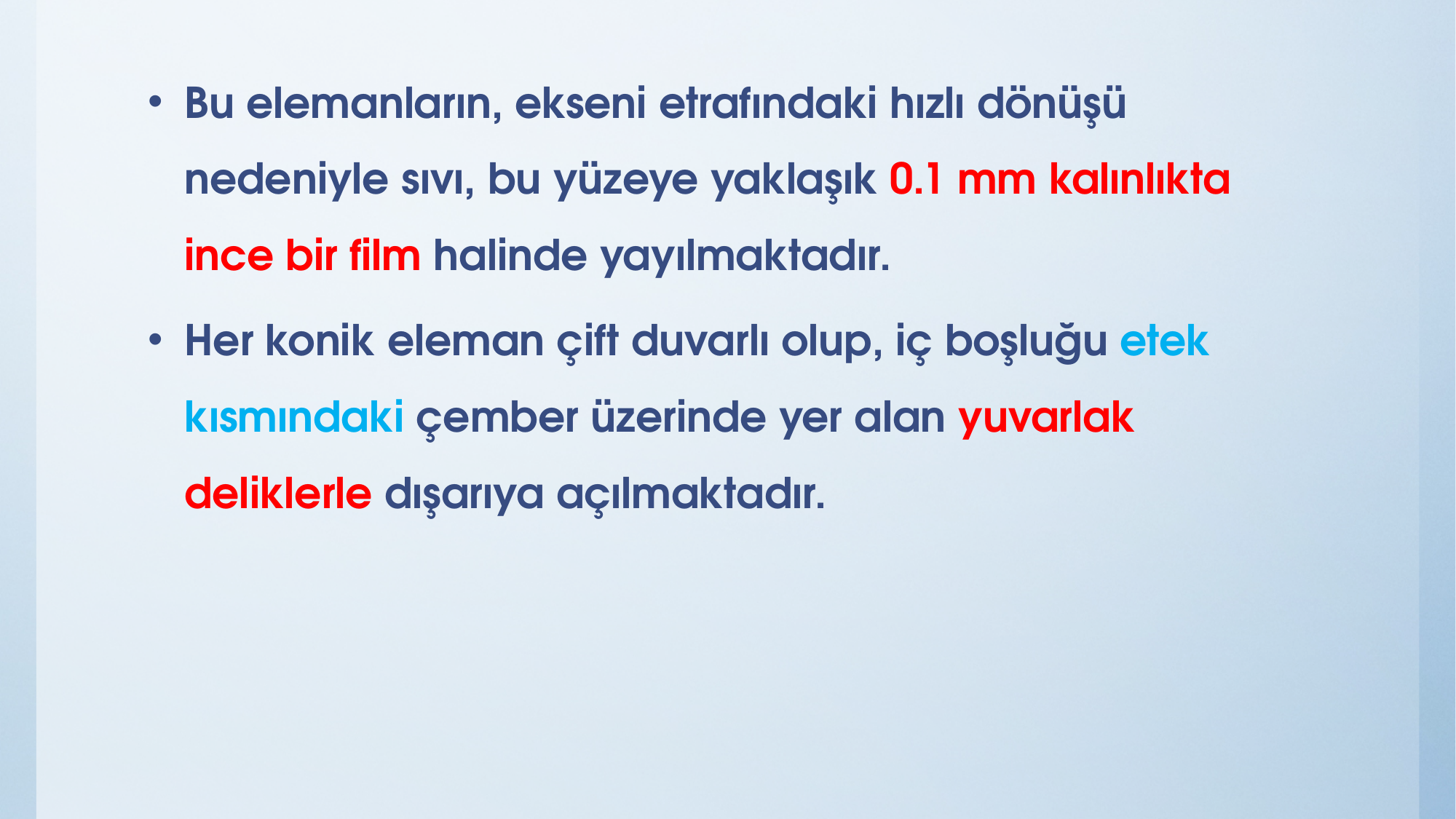

Bu elemanların, ekseni etrafındaki hızlı dönüşü nedeniyle sıvı, bu yüzeye yaklaşık 0.1 mm kalınlıkta ince bir film halinde yayılmaktadır.
Her konik eleman çift duvarlı olup, iç boşluğu etek kısmındaki çember üzerinde yer alan yuvarlak deliklerle dışarıya açılmaktadır.